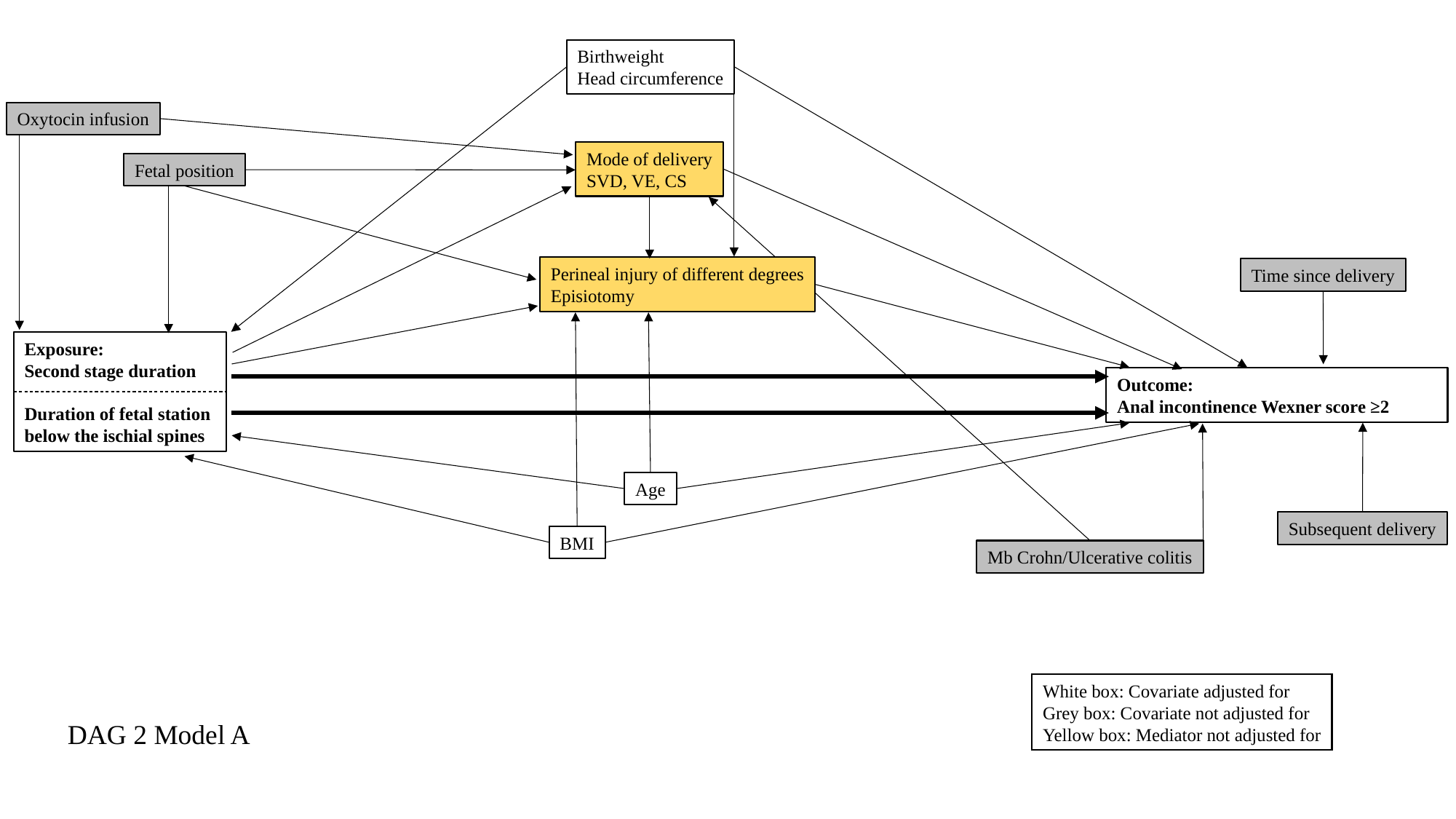

Birthweight
Head circumference
Oxytocin infusion
Mode of delivery
SVD, VE, CS
Fetal position
Perineal injury of different degrees
Episiotomy
Time since delivery
Exposure:
Second stage duration

Duration of fetal station
below the ischial spines
Outcome:
Anal incontinence Wexner score ≥2
Age
Subsequent delivery
BMI
Mb Crohn/Ulcerative colitis
White box: Covariate adjusted for
Grey box: Covariate not adjusted for
Yellow box: Mediator not adjusted for
DAG 2 Model A